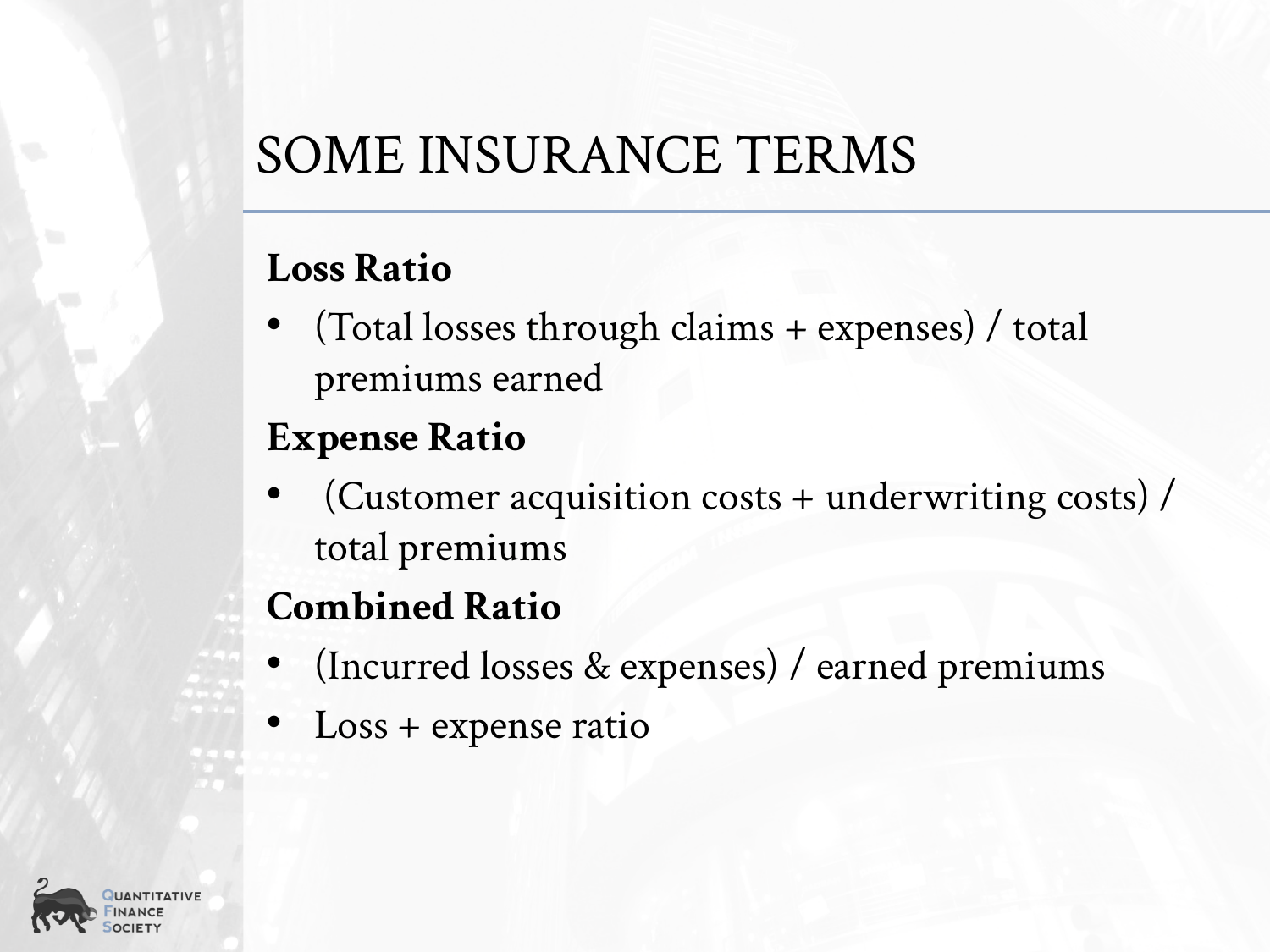

# Some Insurance Terms
Loss Ratio
(Total losses through claims + expenses) / total premiums earned
Expense Ratio
 (Customer acquisition costs + underwriting costs) / total premiums
Combined Ratio
(Incurred losses & expenses) / earned premiums
Loss + expense ratio